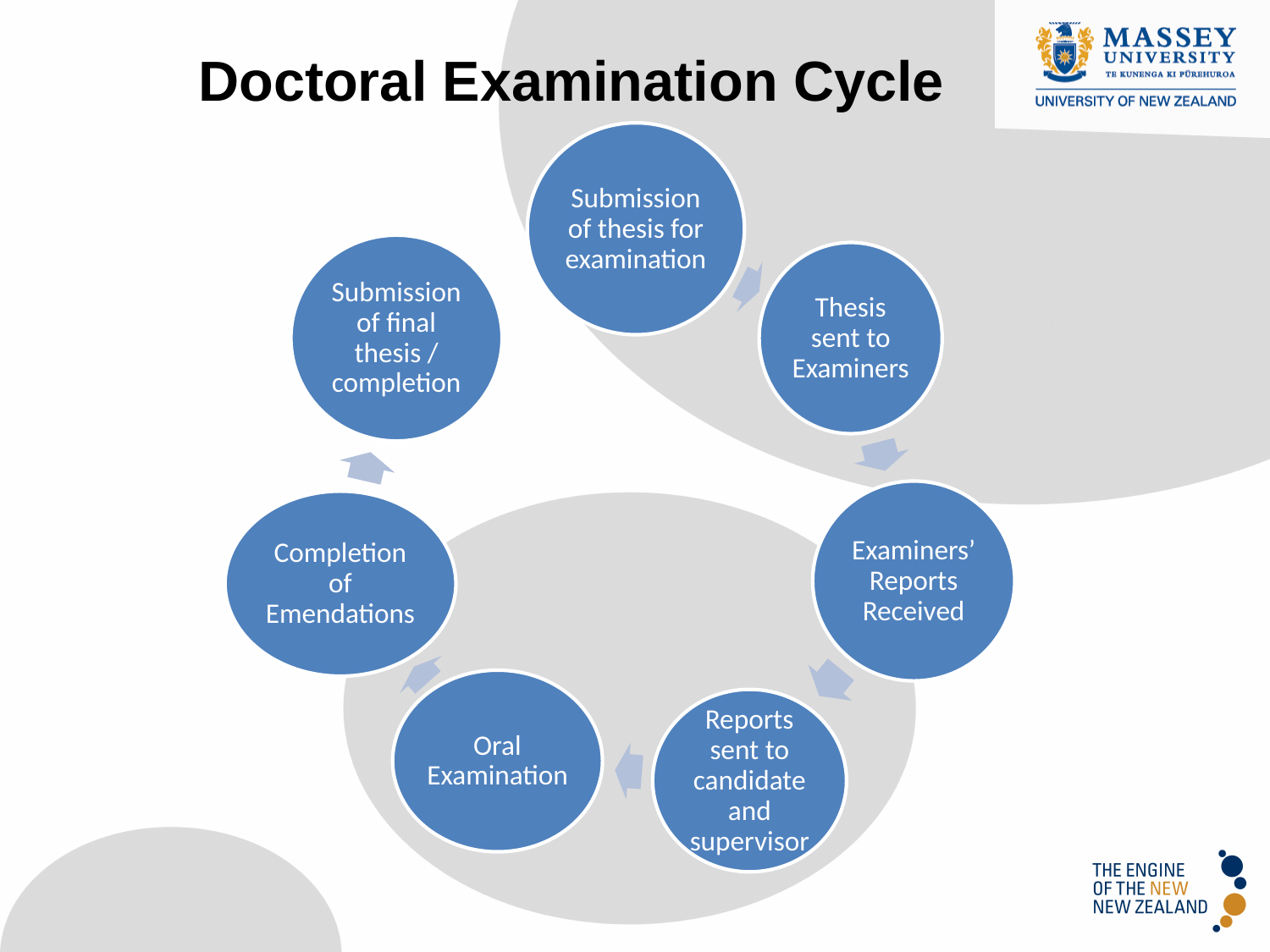

Doctoral Examination Cycle
Submission of thesis for examination

Thesis sent to Examiners

Examiners’ Reports Received

Reports sent to candidate and supervisor

Oral Examination

Completion of Emendations

Submission of final thesis / completion